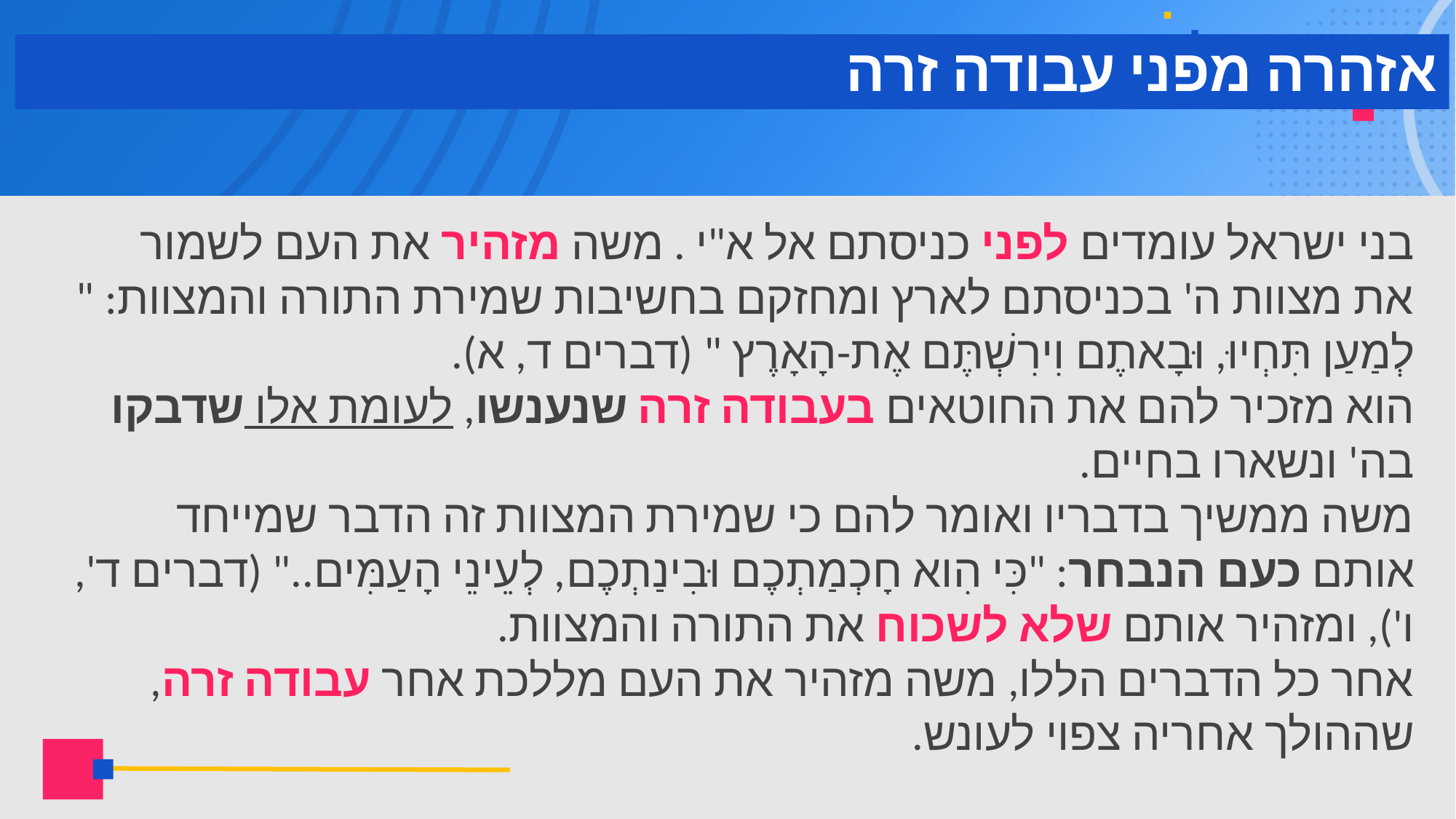

# אזהרה מפני עבודה זרה

בני ישראל עומדים לפני כניסתם אל א"י . משה מזהיר את העם לשמור את מצוות ה' בכניסתם לארץ ומחזקם בחשיבות שמירת התורה והמצוות: " לְמַעַן תִּחְיוּ, וּבָאתֶם וִירִשְׁתֶּם אֶת-הָאָרֶץ " (דברים ד, א).
הוא מזכיר להם את החוטאים בעבודה זרה שנענשו, לעומת אלו שדבקו בה' ונשארו בחיים.
משה ממשיך בדבריו ואומר להם כי שמירת המצוות זה הדבר שמייחד אותם כעם הנבחר: "כִּי הִוא חָכְמַתְכֶם וּבִינַתְכֶם, לְעֵינֵי הָעַמִּים.." (דברים ד', ו'), ומזהיר אותם שלא לשכוח את התורה והמצוות.
אחר כל הדברים הללו, משה מזהיר את העם מללכת אחר עבודה זרה,
שההולך אחריה צפוי לעונש.